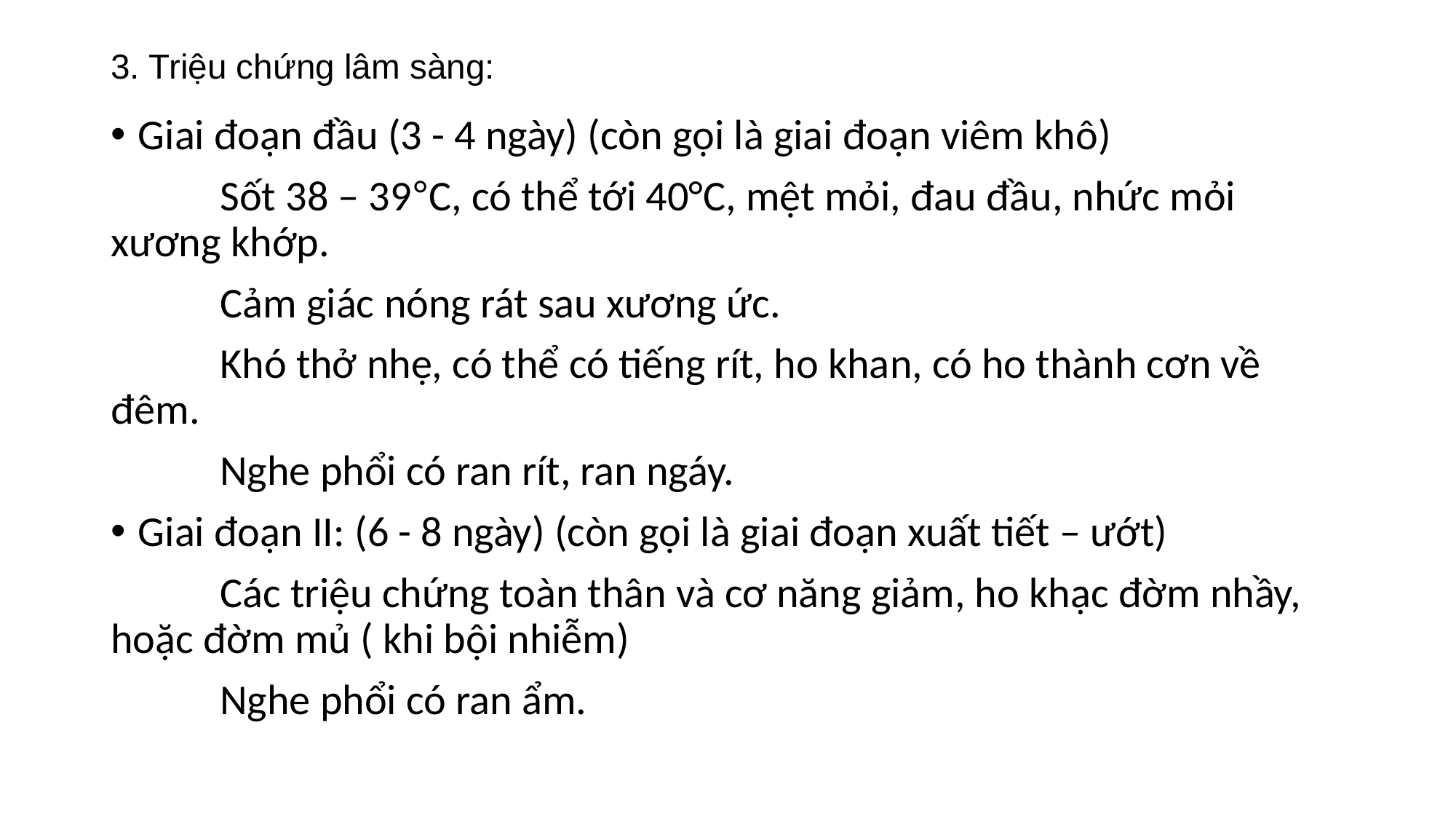

# 3. Triệu chứng lâm sàng:
Giai đoạn đầu (3 - 4 ngày) (còn gọi là giai đoạn viêm khô)
	Sốt 38 – 39°C, có thể tới 40°C, mệt mỏi, đau đầu, nhức mỏi xương khớp.
	Cảm giác nóng rát sau xương ức.
	Khó thở nhẹ, có thể có tiếng rít, ho khan, có ho thành cơn về đêm.
	Nghe phổi có ran rít, ran ngáy.
Giai đoạn II: (6 - 8 ngày) (còn gọi là giai đoạn xuất tiết – ướt)
 	Các triệu chứng toàn thân và cơ năng giảm, ho khạc đờm nhầy, hoặc đờm mủ ( khi bội nhiễm)
	Nghe phổi có ran ẩm.